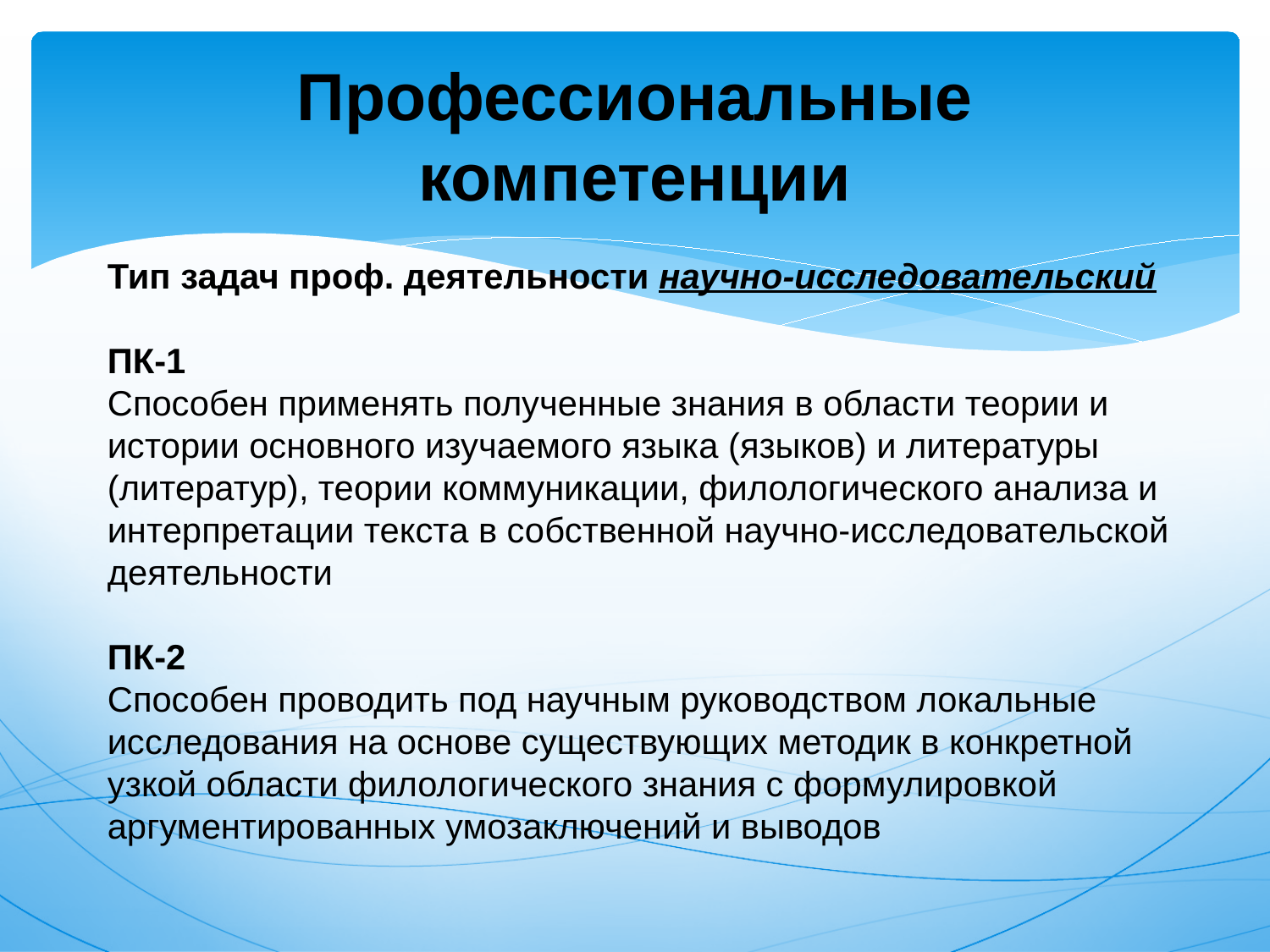

# Профессиональные компетенции
Тип задач проф. деятельности научно-исследовательский

ПК-1
Способен применять полученные знания в области теории и истории основного изучаемого языка (языков) и литературы (литератур), теории коммуникации, филологического анализа и интерпретации текста в собственной научно-исследовательской деятельности

ПК-2
Способен проводить под научным руководством локальные исследования на основе существующих методик в конкретной узкой области филологического знания с формулировкой аргументированных умозаключений и выводов